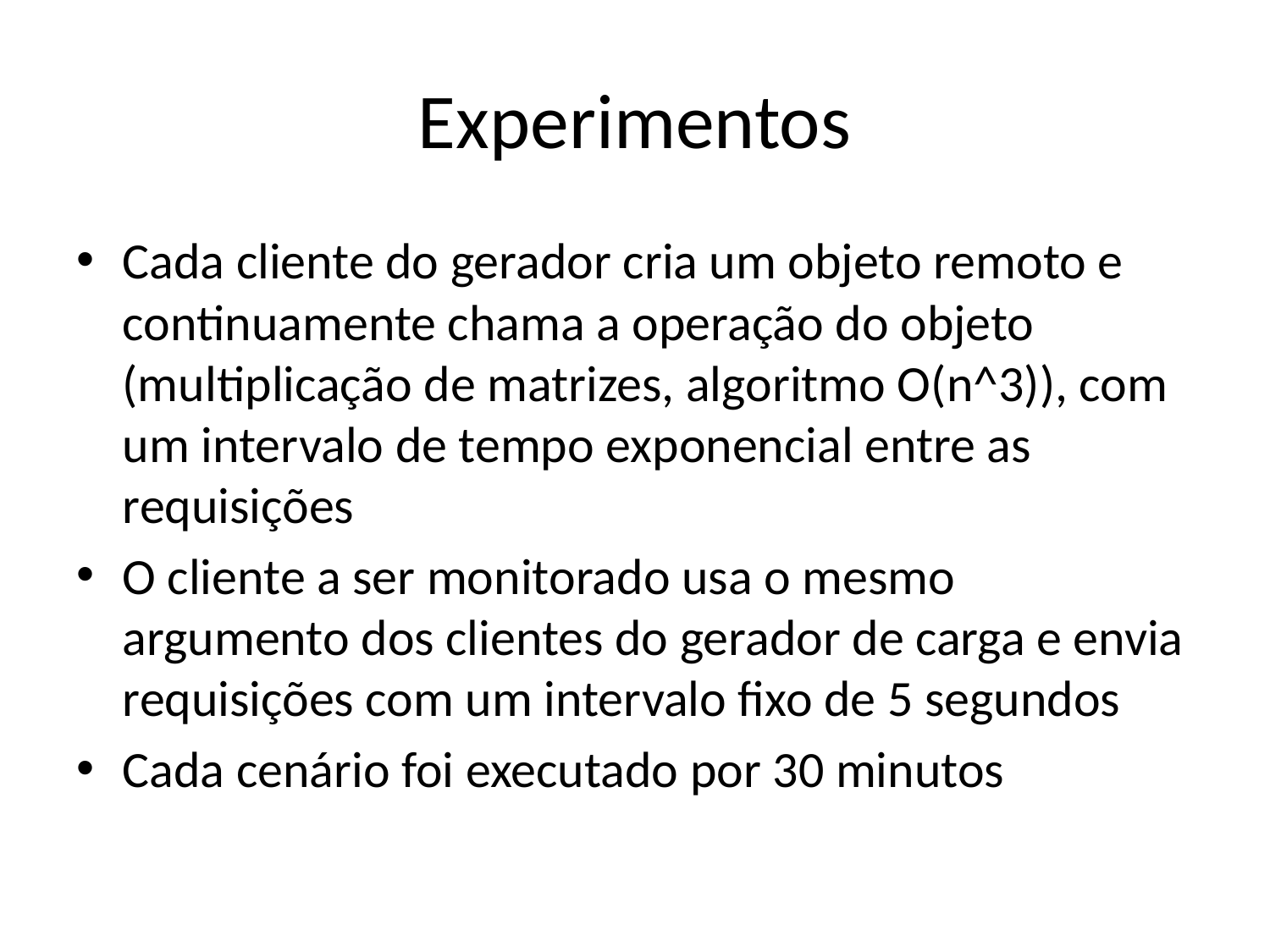

# Experimentos
Cada cliente do gerador cria um objeto remoto e continuamente chama a operação do objeto (multiplicação de matrizes, algoritmo O(n^3)), com um intervalo de tempo exponencial entre as requisições
O cliente a ser monitorado usa o mesmo argumento dos clientes do gerador de carga e envia requisições com um intervalo fixo de 5 segundos
Cada cenário foi executado por 30 minutos